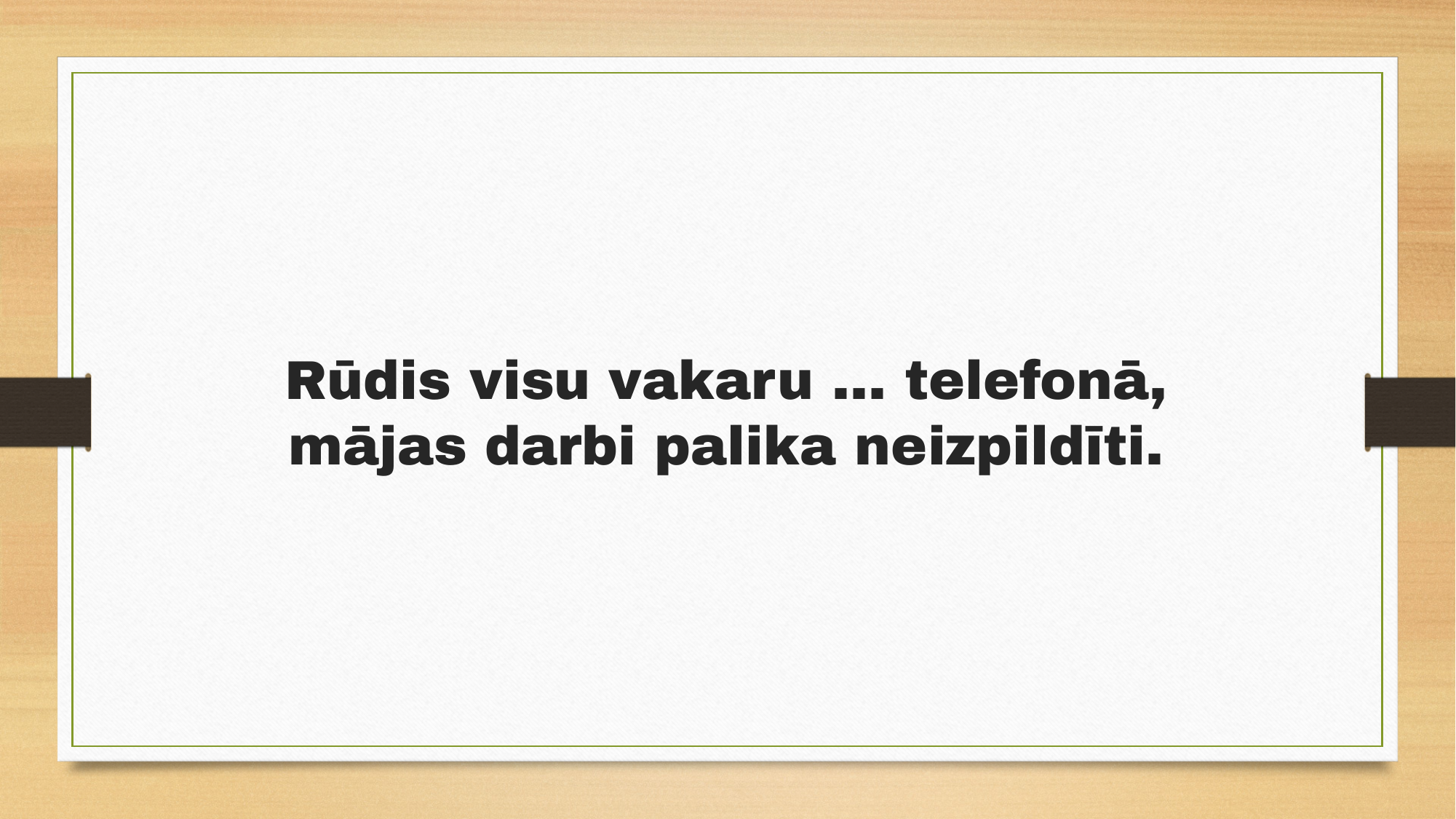

Rūdis visu vakaru … telefonā, mājas darbi palika neizpildīti.